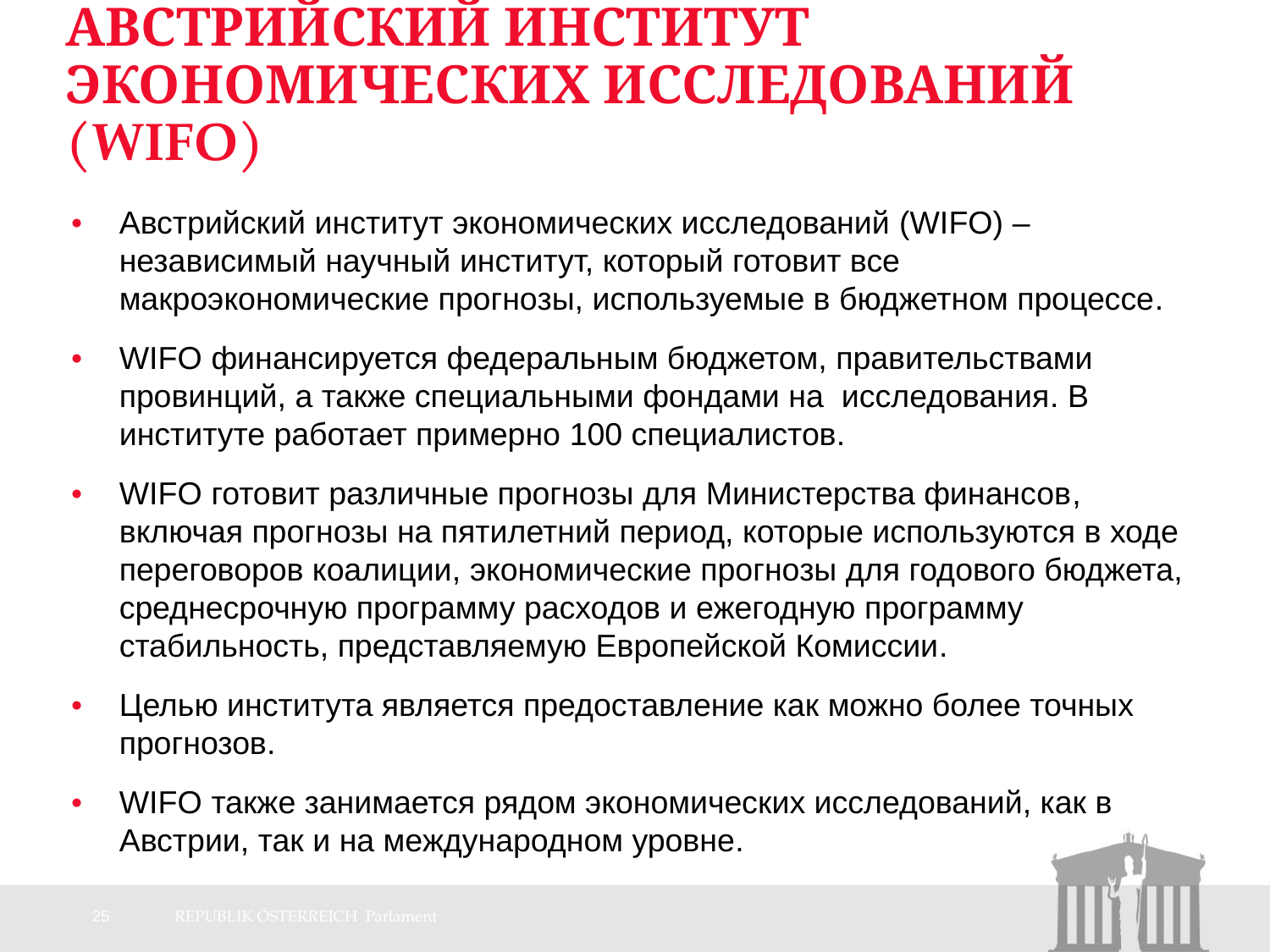

# Австрийский институт экономических исследований (WIFO)
Австрийский институт экономических исследований (WIFO) – независимый научный институт, который готовит все макроэкономические прогнозы, используемые в бюджетном процессе.
WIFO финансируется федеральным бюджетом, правительствами провинций, а также специальными фондами на  исследования. В институте работает примерно 100 специалистов.
WIFO готовит различные прогнозы для Министерства финансов, включая прогнозы на пятилетний период, которые используются в ходе переговоров коалиции, экономические прогнозы для годового бюджета, среднесрочную программу расходов и ежегодную программу стабильность, представляемую Европейской Комиссии.
Целью института является предоставление как можно более точных прогнозов.
WIFO также занимается рядом экономических исследований, как в Австрии, так и на международном уровне.

25
REPUBLIK ÖSTERREICH  Parlament